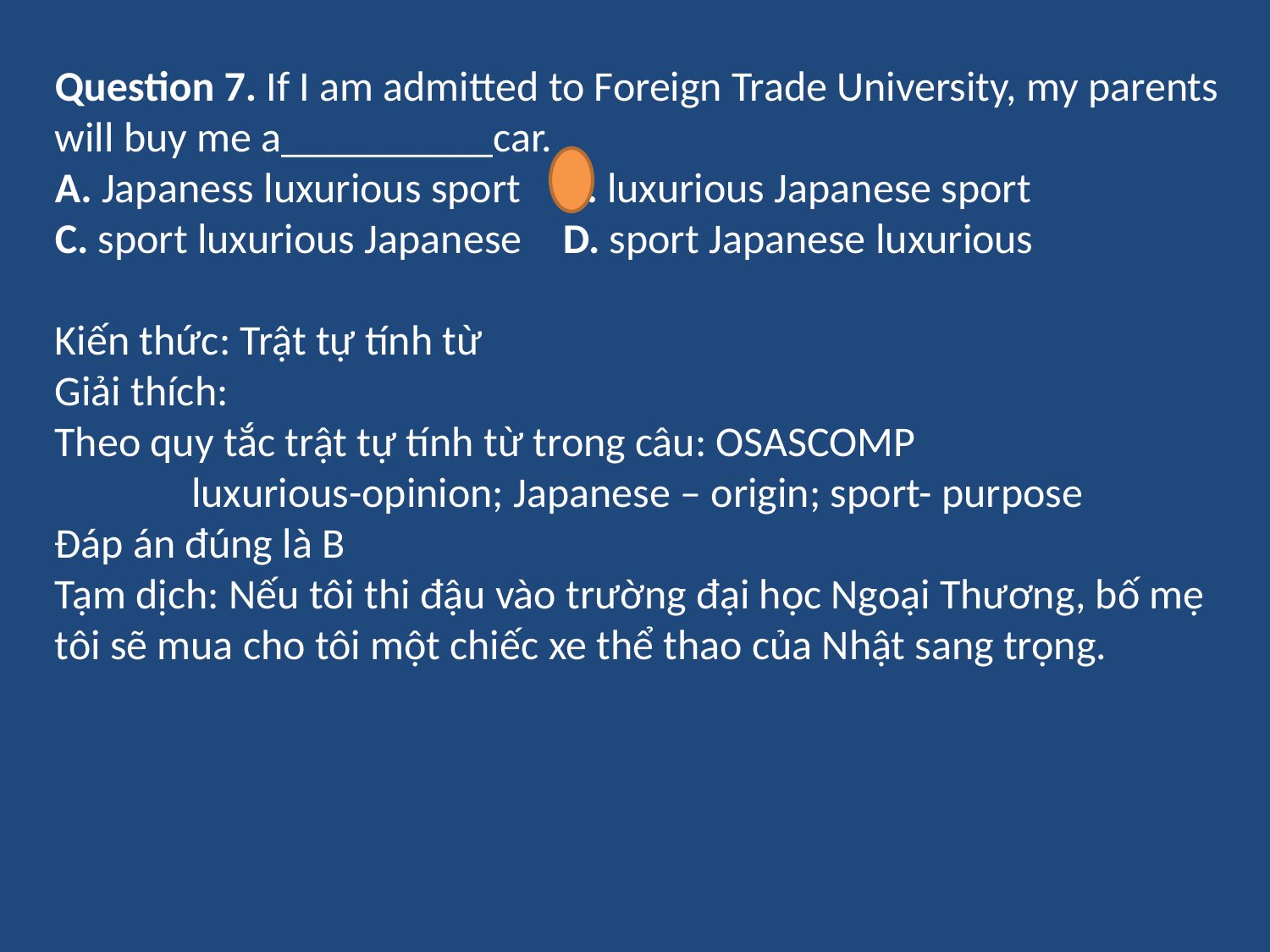

Question 7. If I am admitted to Foreign Trade University, my parents will buy me a__________car.
A. Japaness luxurious sport	B. luxurious Japanese sport
C. sport luxurious Japanese	D. sport Japanese luxurious

Kiến thức: Trật tự tính từ
Giải thích:
Theo quy tắc trật tự tính từ trong câu: OSASCOMP
	 luxurious-opinion; Japanese – origin; sport- purpose
Đáp án đúng là B
Tạm dịch: Nếu tôi thi đậu vào trường đại học Ngoại Thương, bố mẹ tôi sẽ mua cho tôi một chiếc xe thể thao của Nhật sang trọng.